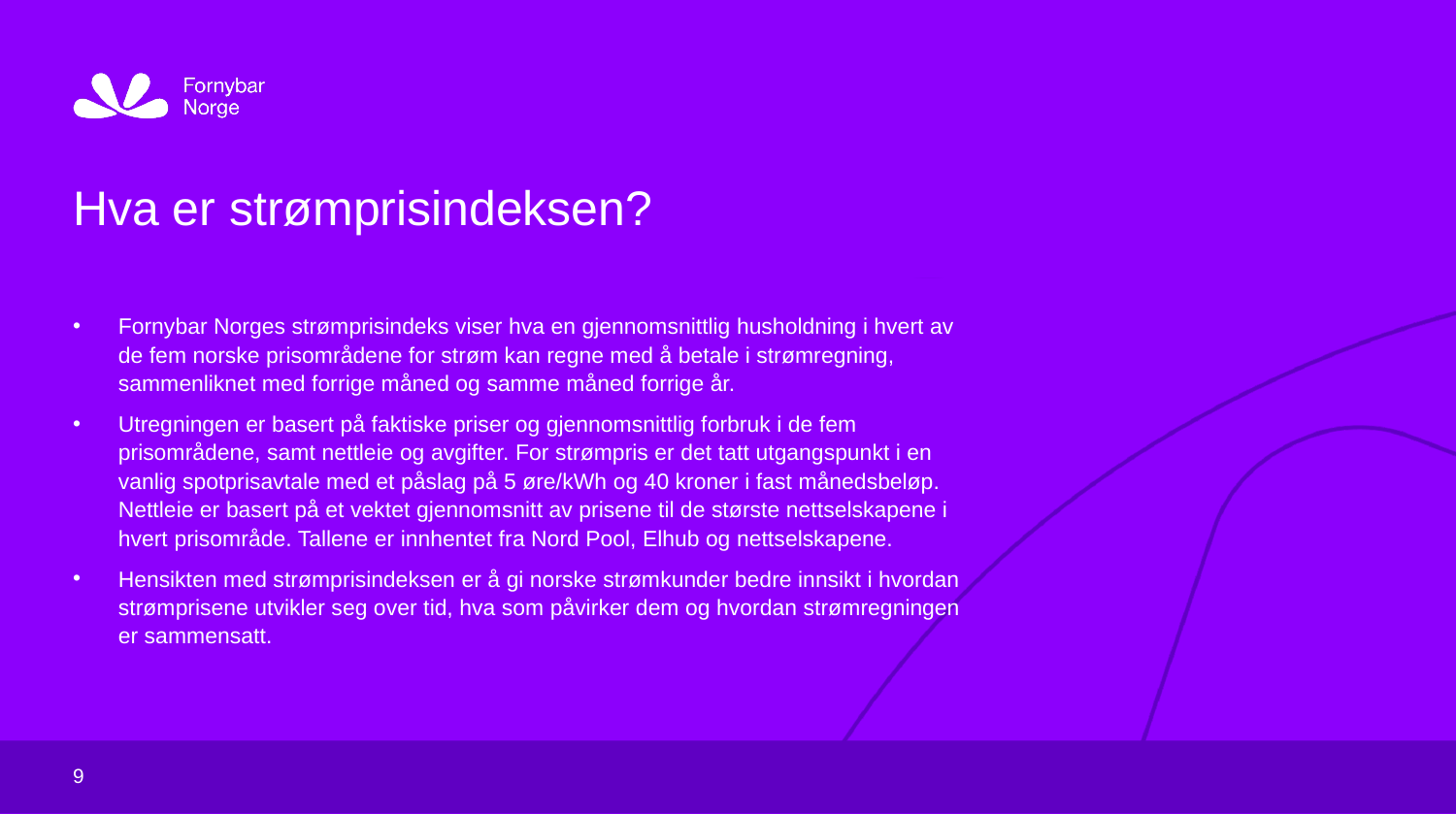

Oslo, dd.mm.yyyy
# Hva er strømprisindeksen?
Fornybar Norges strømprisindeks viser hva en gjennomsnittlig husholdning i hvert av de fem norske prisområdene for strøm kan regne med å betale i strømregning, sammenliknet med forrige måned og samme måned forrige år.
Utregningen er basert på faktiske priser og gjennomsnittlig forbruk i de fem prisområdene, samt nettleie og avgifter. For strømpris er det tatt utgangspunkt i en vanlig spotprisavtale med et påslag på 5 øre/kWh og 40 kroner i fast månedsbeløp. Nettleie er basert på et vektet gjennomsnitt av prisene til de største nettselskapene i hvert prisområde. Tallene er innhentet fra Nord Pool, Elhub og nettselskapene.
Hensikten med strømprisindeksen er å gi norske strømkunder bedre innsikt i hvordan strømprisene utvikler seg over tid, hva som påvirker dem og hvordan strømregningen er sammensatt.
9